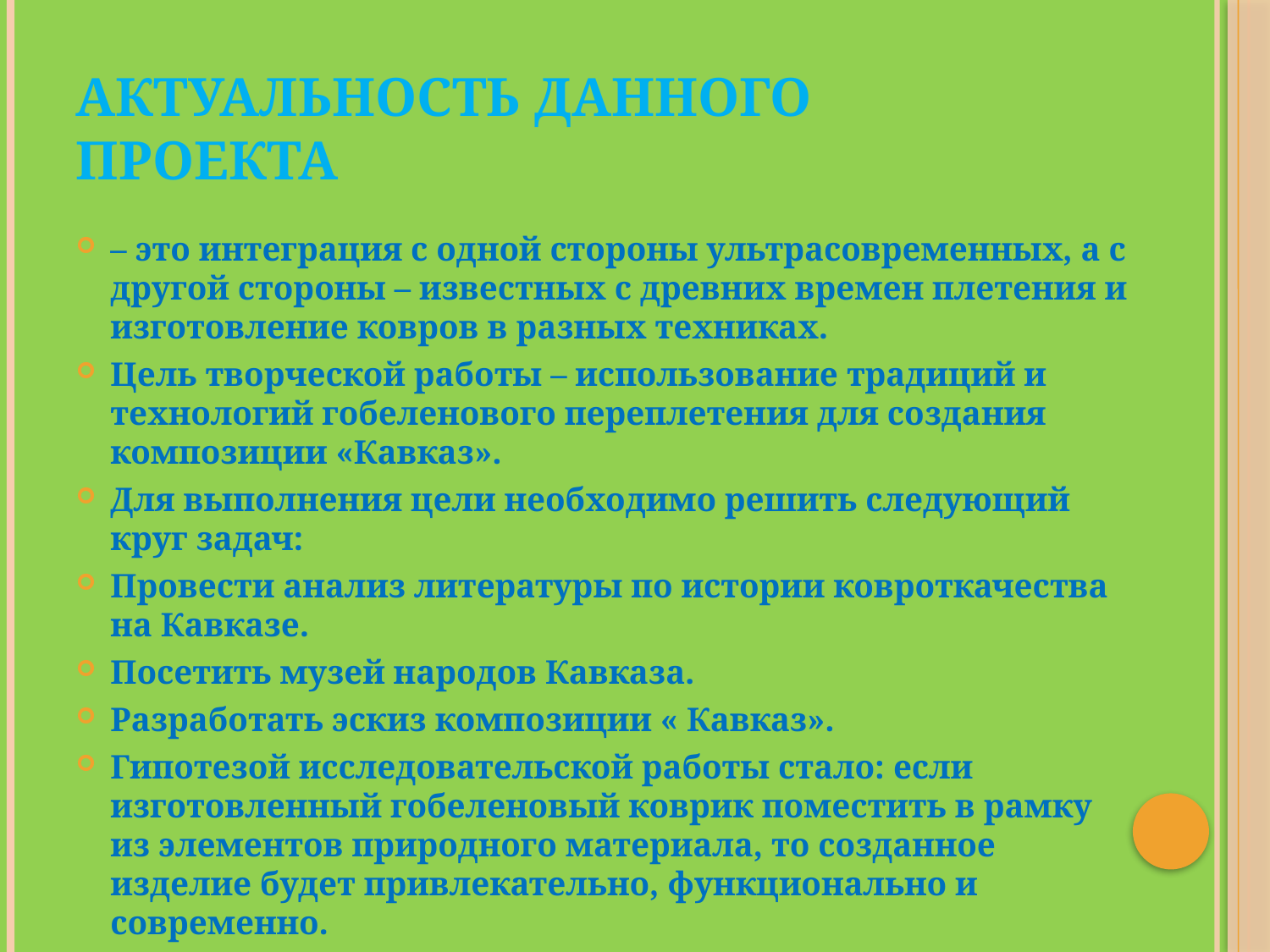

# Актуальность данного проекта
– это интеграция с одной стороны ультрасовременных, а с другой стороны – известных с древних времен плетения и изготовление ковров в разных техниках.
Цель творческой работы – использование традиций и технологий гобеленового переплетения для создания композиции «Кавказ».
Для выполнения цели необходимо решить следующий круг задач:
Провести анализ литературы по истории ковроткачества на Кавказе.
Посетить музей народов Кавказа.
Разработать эскиз композиции « Кавказ».
Гипотезой исследовательской работы стало: если изготовленный гобеленовый коврик поместить в рамку из элементов природного материала, то созданное изделие будет привлекательно, функционально и современно.